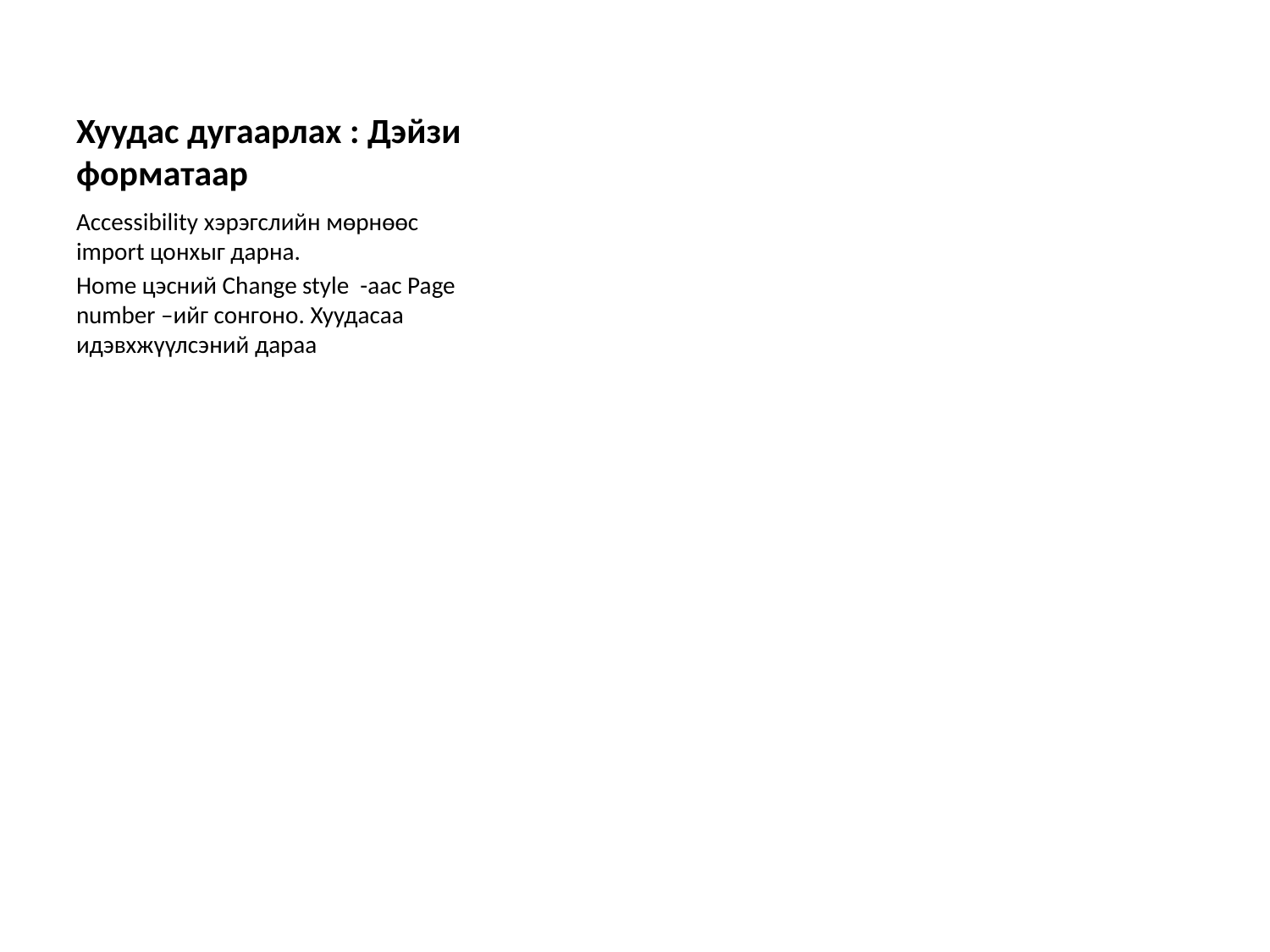

# Хуудас дугаарлах : Дэйзи форматаар

Accessibility хэрэгслийн мөрнөөс import цонхыг дарна.
Home цэсний Change style  -аас Page number –ийг сонгоно. Хуудасаа идэвхжүүлсэний дараа